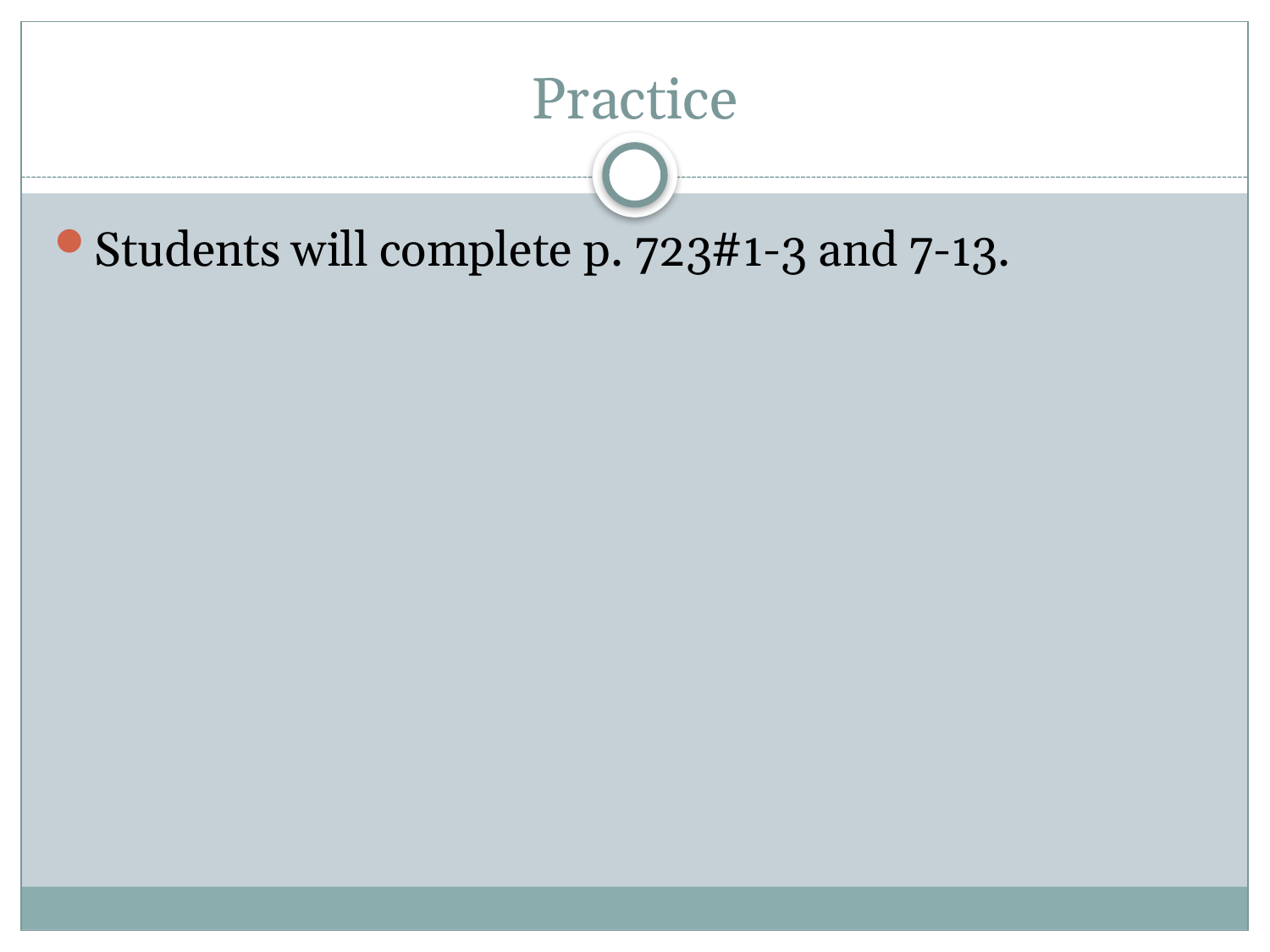

# Practice
Students will complete p. 723#1-3 and 7-13.